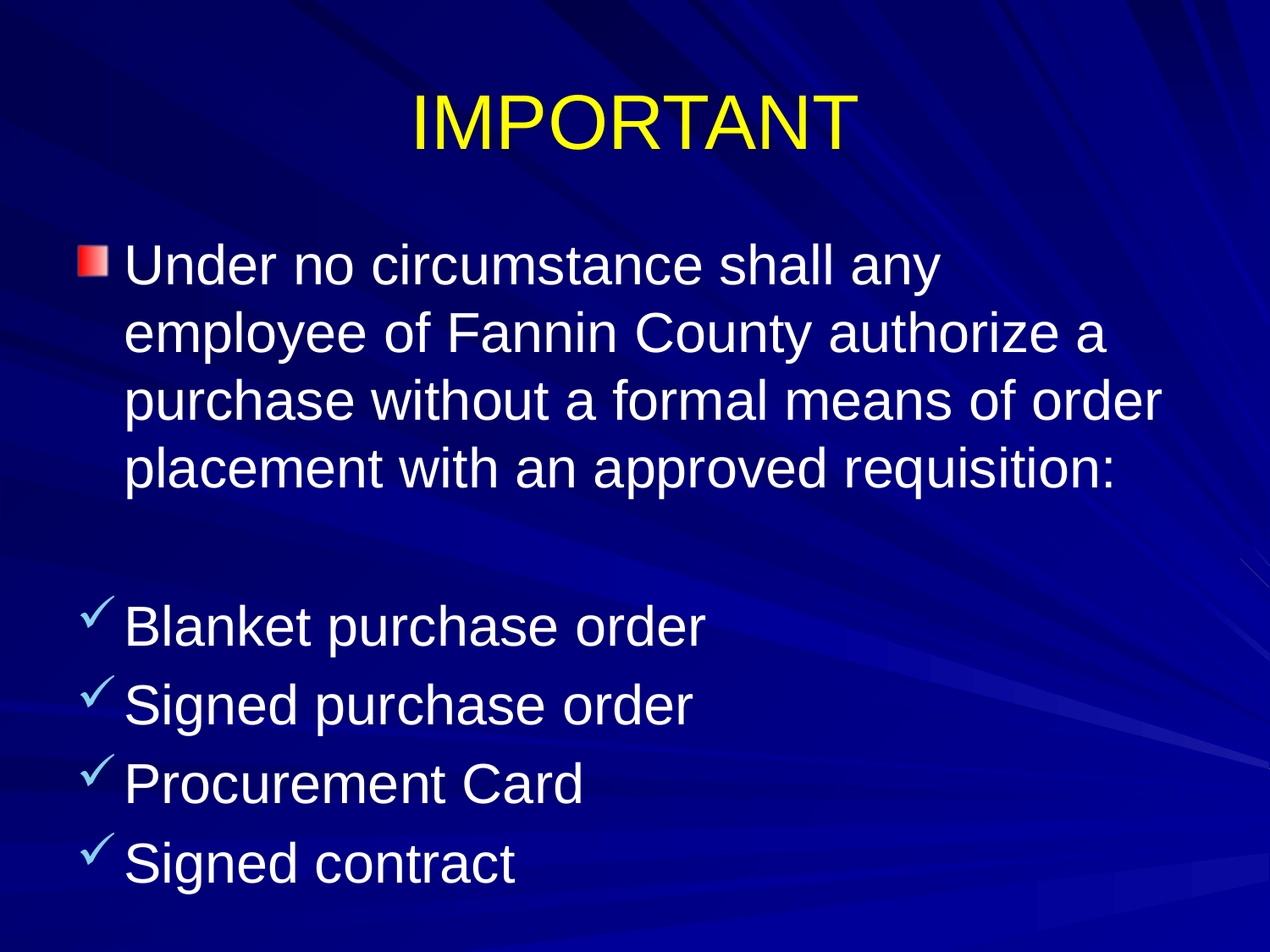

# IMPORTANT
Under no circumstance shall any employee of Fannin County authorize a purchase without a formal means of order placement with an approved requisition:

Blanket purchase order
Signed purchase order
Procurement Card
Signed contract